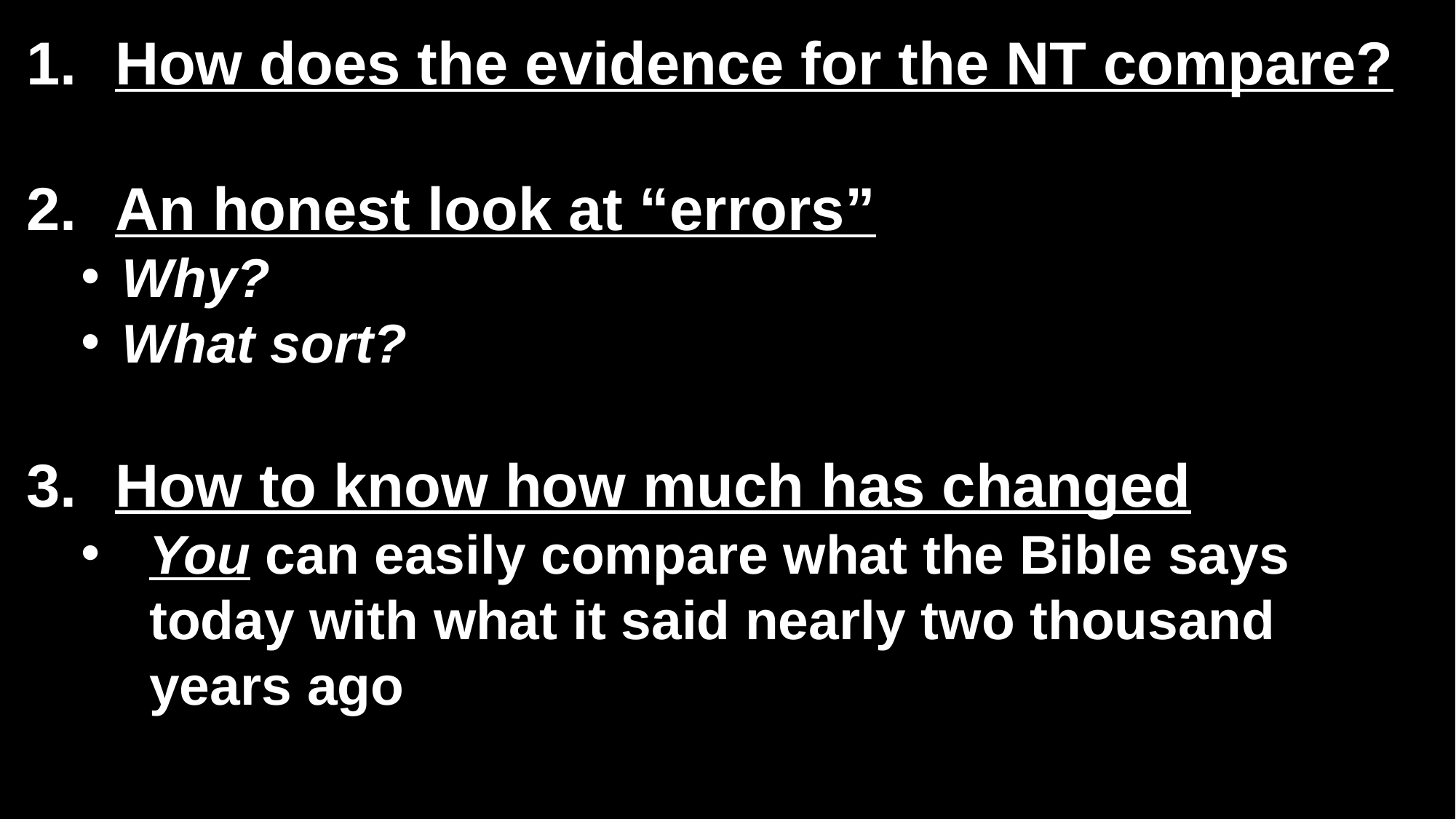

How does the evidence for the NT compare?

An honest look at “errors”
Why?
What sort?

How to know how much has changed
You can easily compare what the Bible says today with what it said nearly two thousand years ago